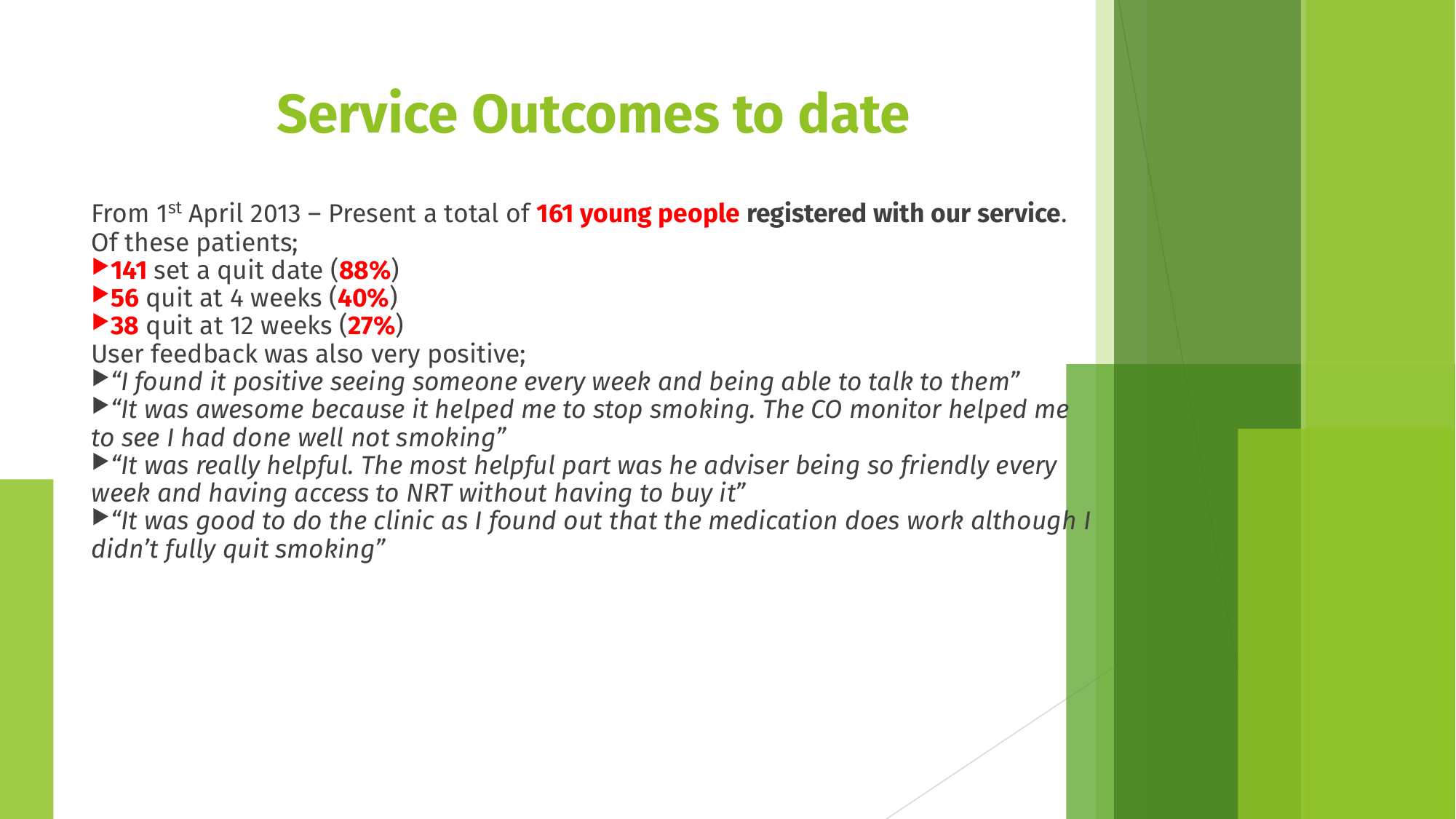

Service Outcomes to date
From 1st April 2013 – Present a total of 161 young people registered with our service. Of these patients;
141 set a quit date (88%)
56 quit at 4 weeks (40%)
38 quit at 12 weeks (27%)
User feedback was also very positive;
“I found it positive seeing someone every week and being able to talk to them”
“It was awesome because it helped me to stop smoking. The CO monitor helped me to see I had done well not smoking”
“It was really helpful. The most helpful part was he adviser being so friendly every week and having access to NRT without having to buy it”
“It was good to do the clinic as I found out that the medication does work although I didn’t fully quit smoking”